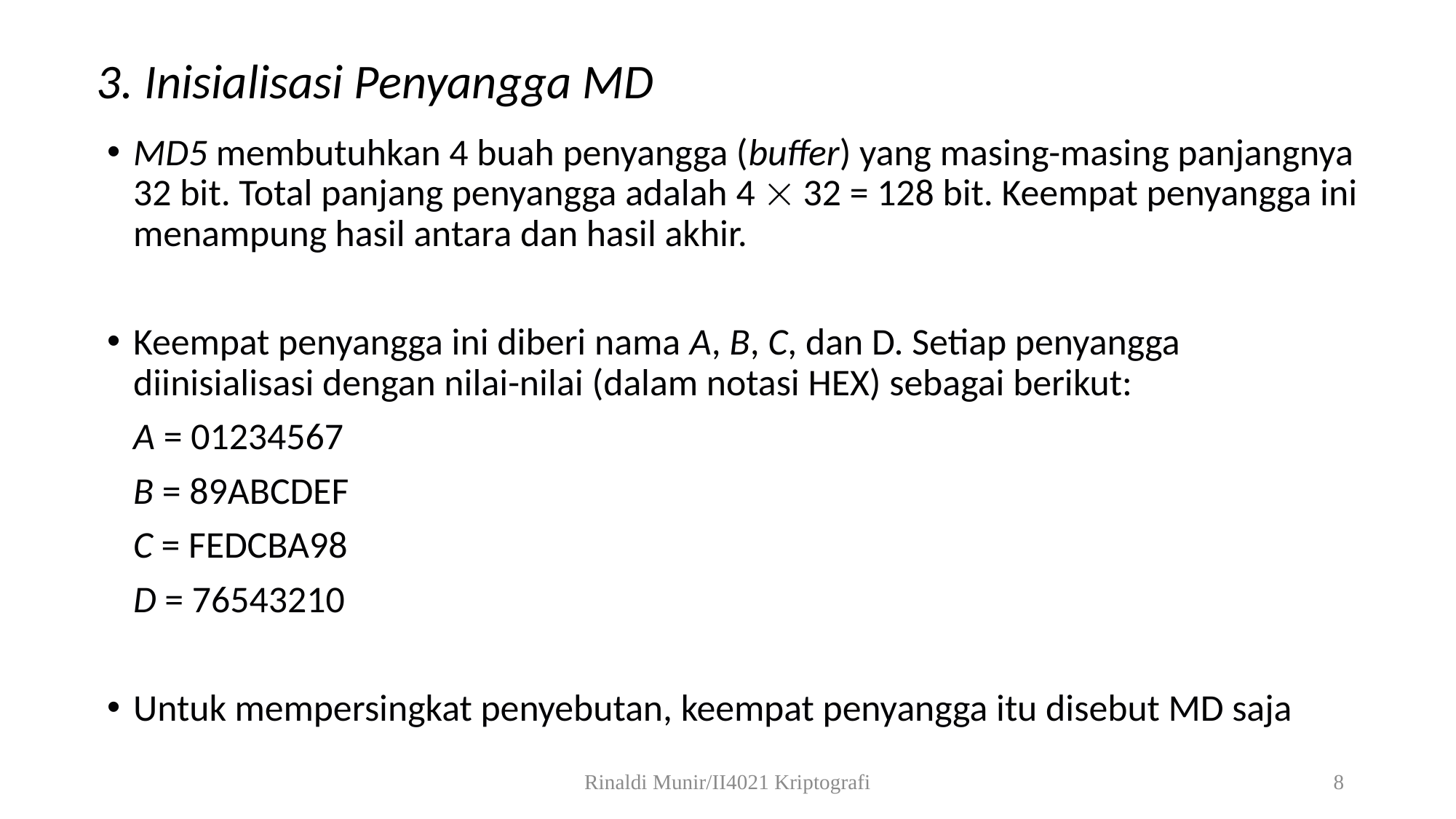

# 3. Inisialisasi Penyangga MD
MD5 membutuhkan 4 buah penyangga (buffer) yang masing-masing panjangnya 32 bit. Total panjang penyangga adalah 4 × 32 = 128 bit. Keempat penyangga ini menampung hasil antara dan hasil akhir.

Keempat penyangga ini diberi nama A, B, C, dan D. Setiap penyangga diinisialisasi dengan nilai-nilai (dalam notasi HEX) sebagai berikut:
 		A = 01234567
		B = 89ABCDEF
		C = FEDCBA98
		D = 76543210

Untuk mempersingkat penyebutan, keempat penyangga itu disebut MD saja

Rinaldi Munir/II4021 Kriptografi
8